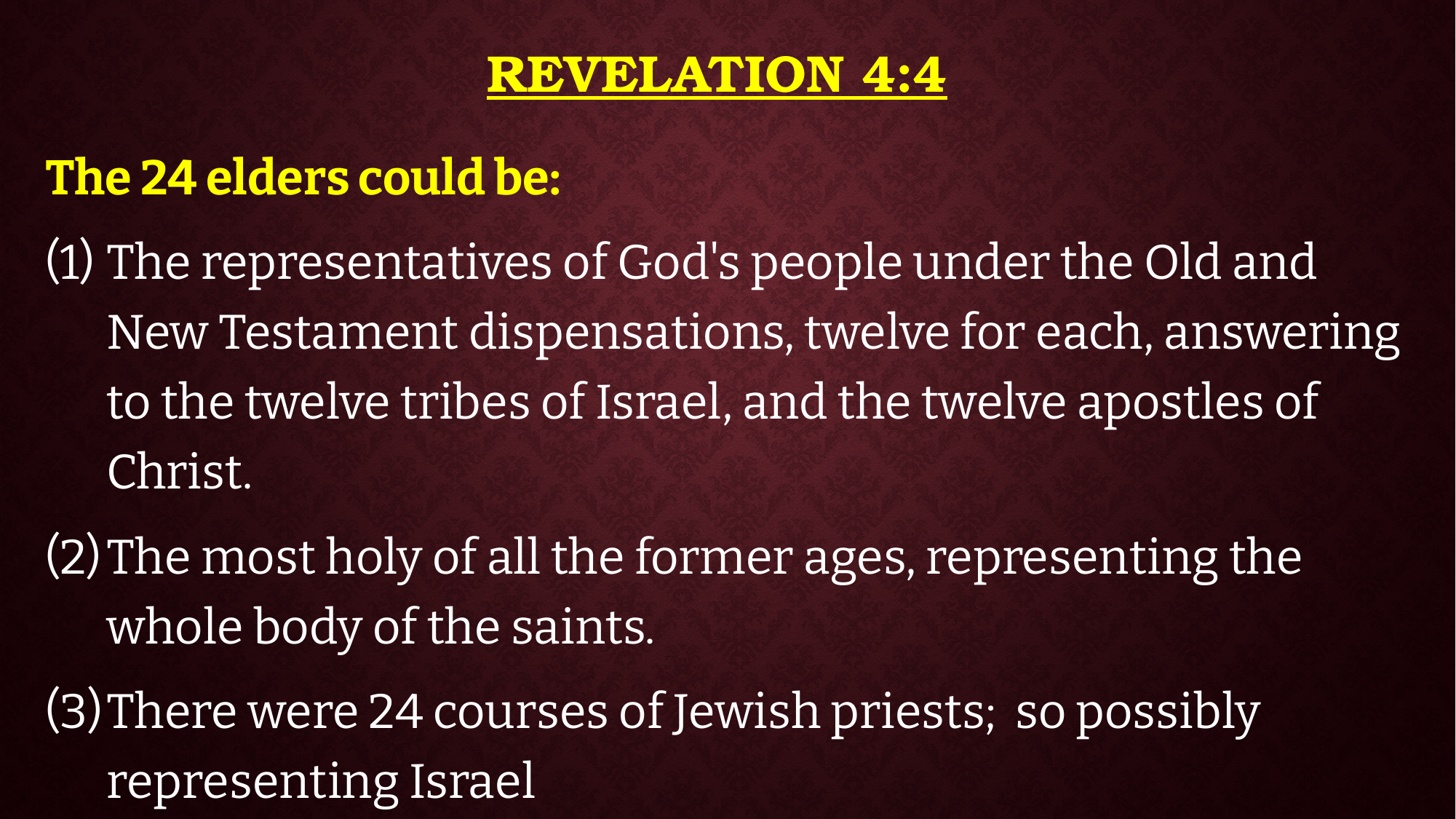

# Revelation 4:4
The 24 elders could be:
The representatives of God's people under the Old and New Testament dispensations, twelve for each, answering to the twelve tribes of Israel, and the twelve apostles of Christ.
The most holy of all the former ages, representing the whole body of the saints.
There were 24 courses of Jewish priests;  so possibly representing Israel